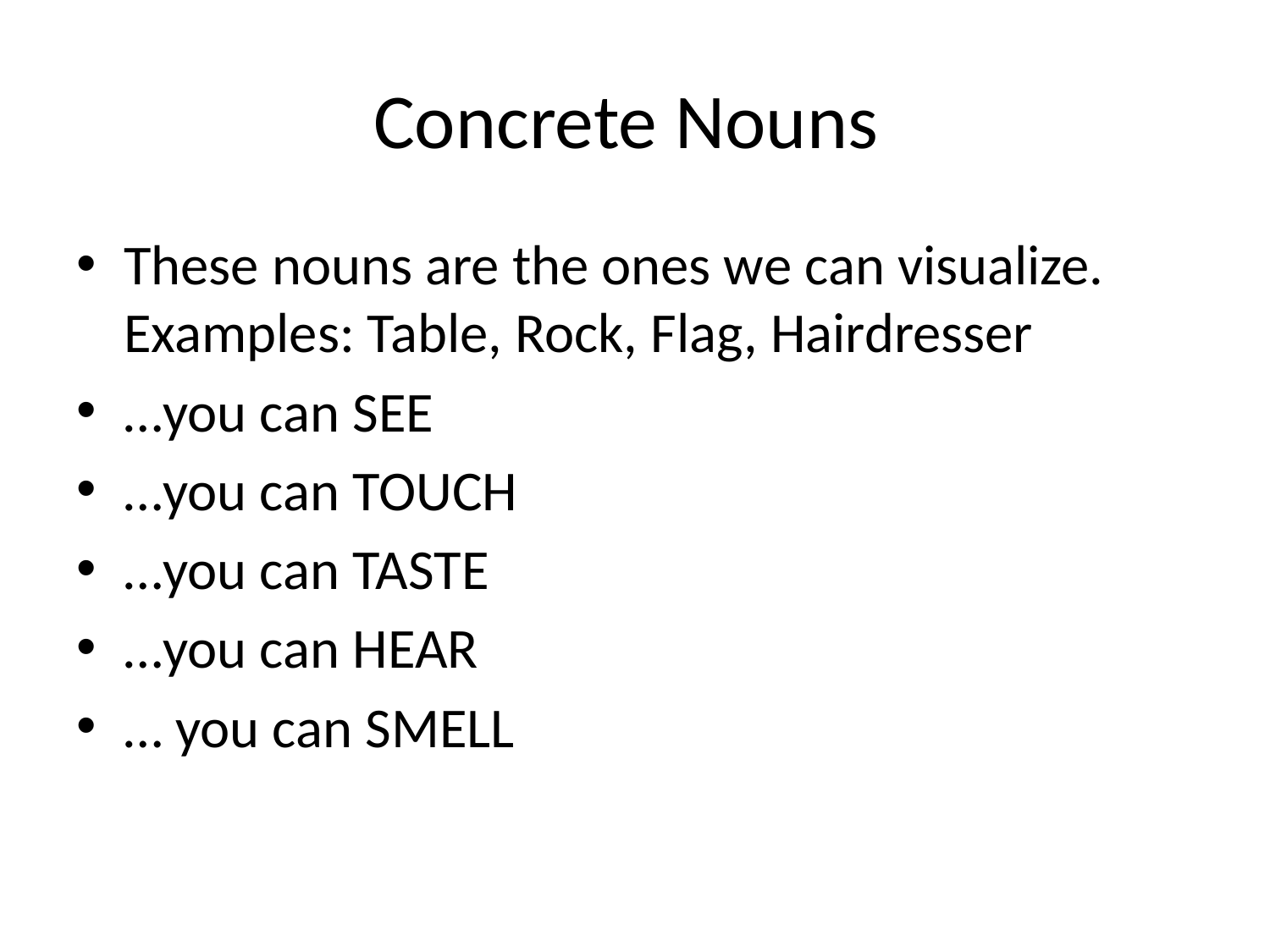

# Concrete Nouns
These nouns are the ones we can visualize. Examples: Table, Rock, Flag, Hairdresser
…you can SEE
…you can TOUCH
…you can TASTE
…you can HEAR
… you can SMELL